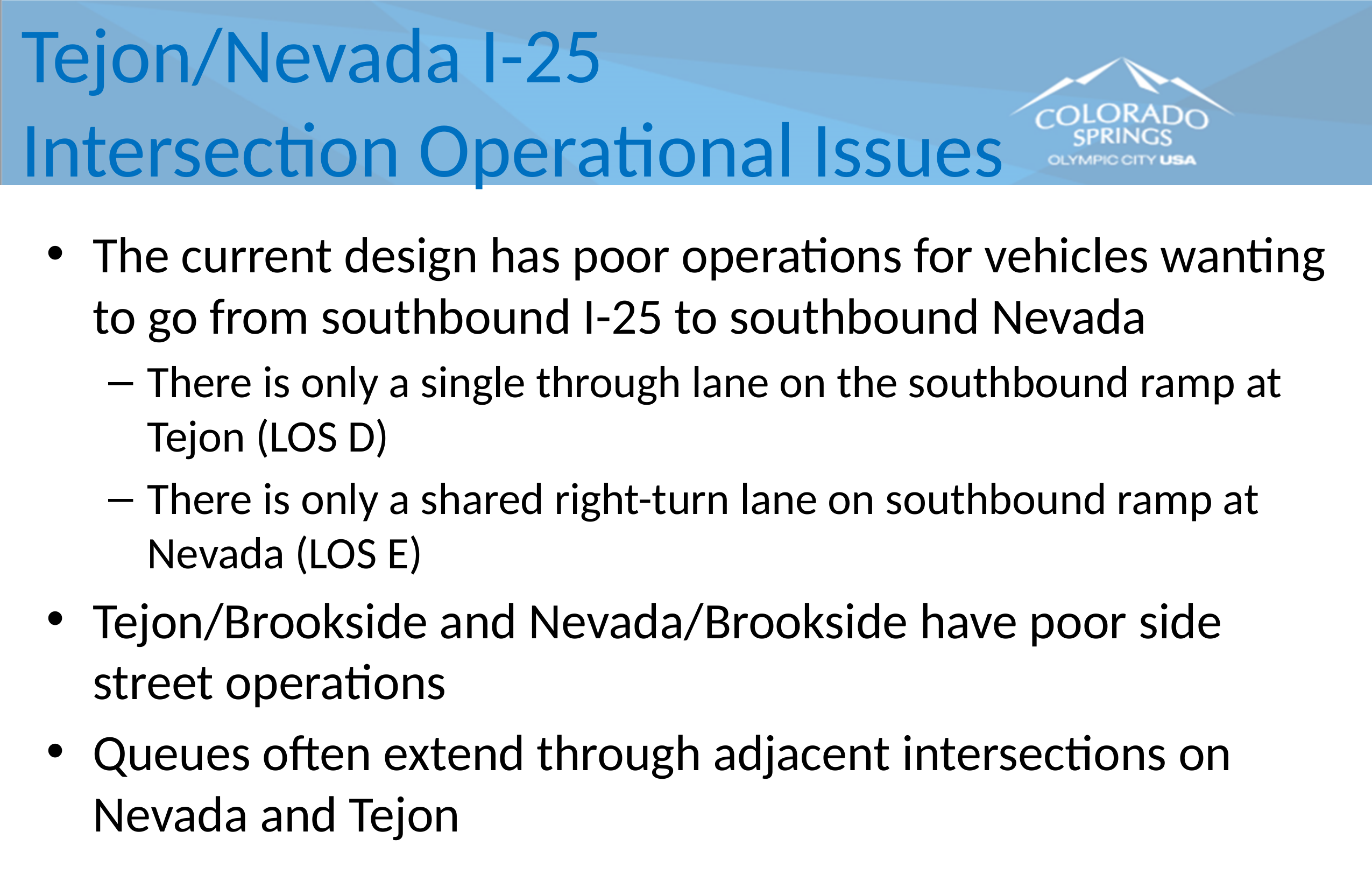

Tejon/Nevada I-25
Intersection Operational Issues
The current design has poor operations for vehicles wanting to go from southbound I-25 to southbound Nevada
There is only a single through lane on the southbound ramp at Tejon (LOS D)
There is only a shared right-turn lane on southbound ramp at Nevada (LOS E)
Tejon/Brookside and Nevada/Brookside have poor side street operations
Queues often extend through adjacent intersections on Nevada and Tejon